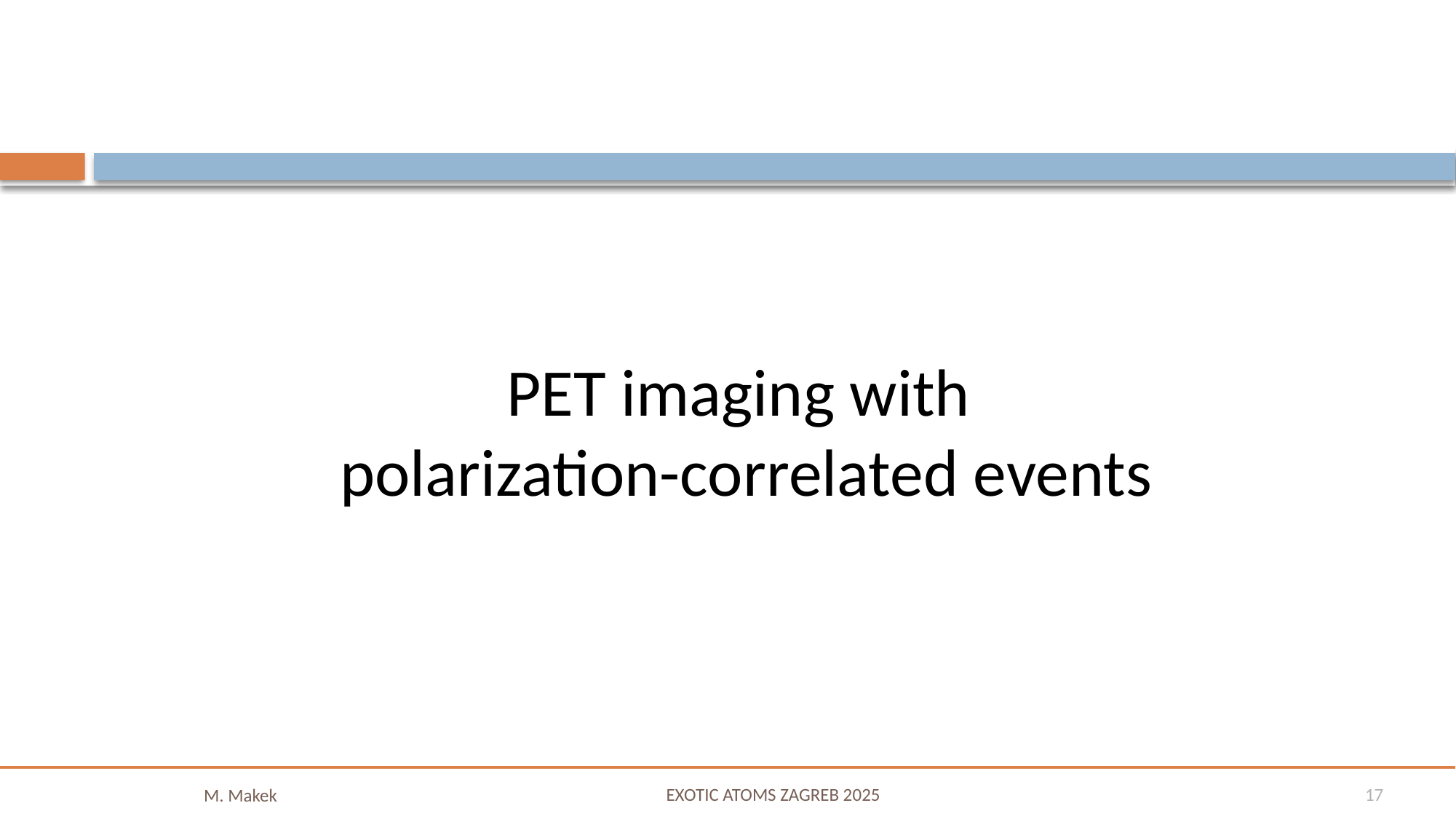

#

PET imaging with
polarization-correlated events
EXOTIC ATOMS ZAGREB 2025
26-28 April 2023, Split, Croatia
17
M. Makek